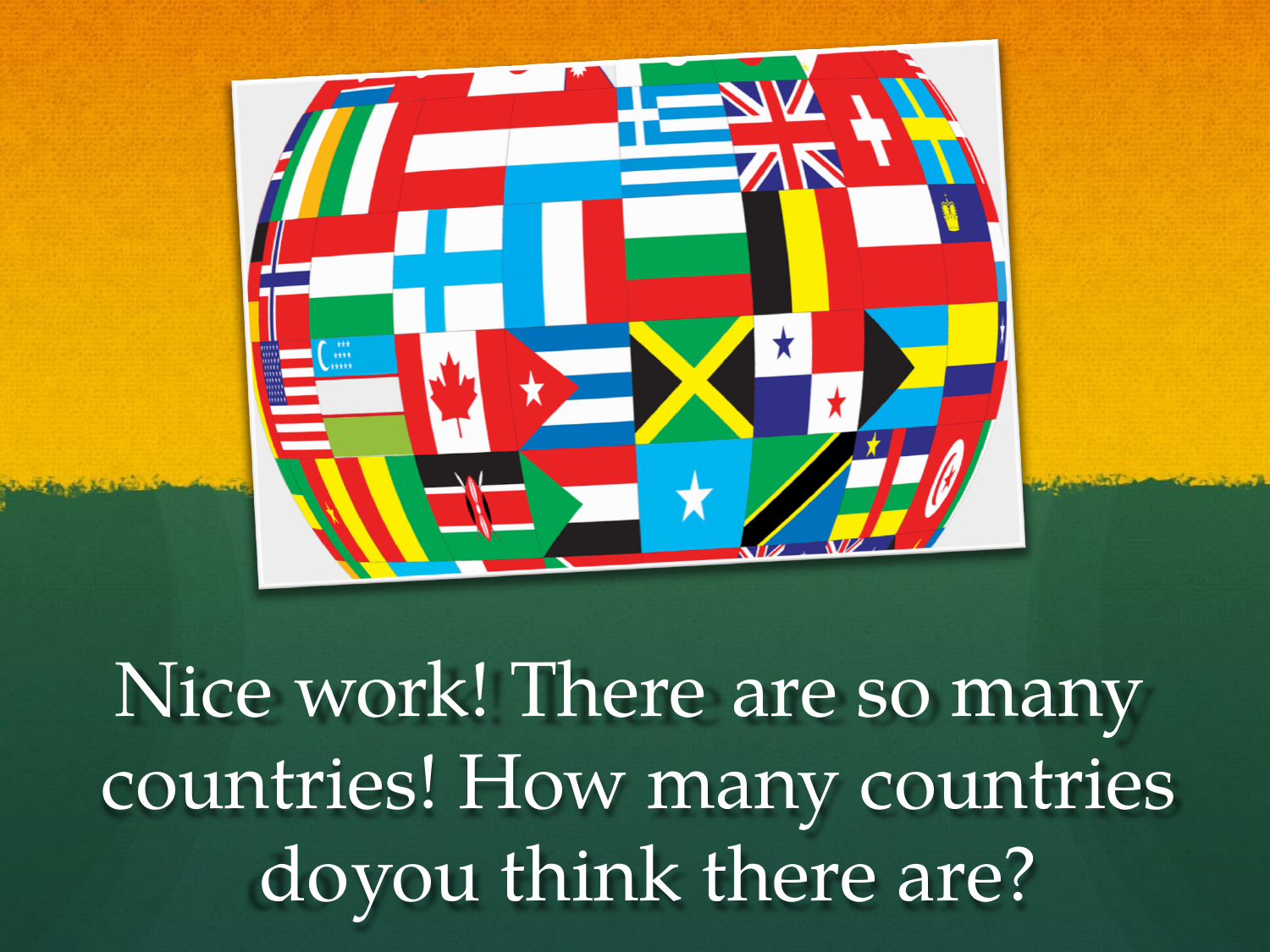

Nice	work! There	are	so	many  countries! How many countries  do	you think there	are?